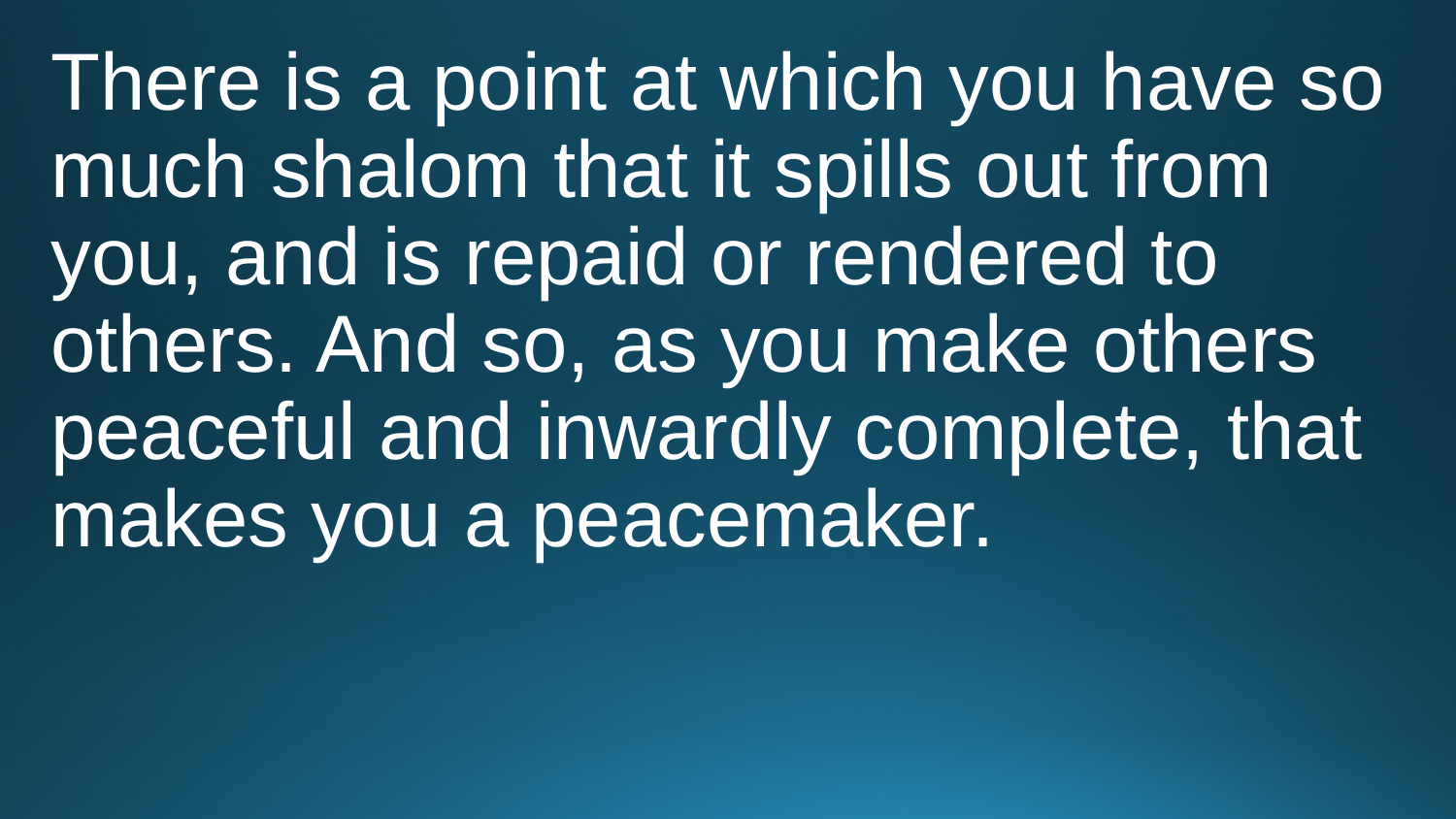

There is a point at which you have so much shalom that it spills out from you, and is repaid or rendered to others. And so, as you make others peaceful and inwardly complete, that makes you a peacemaker.